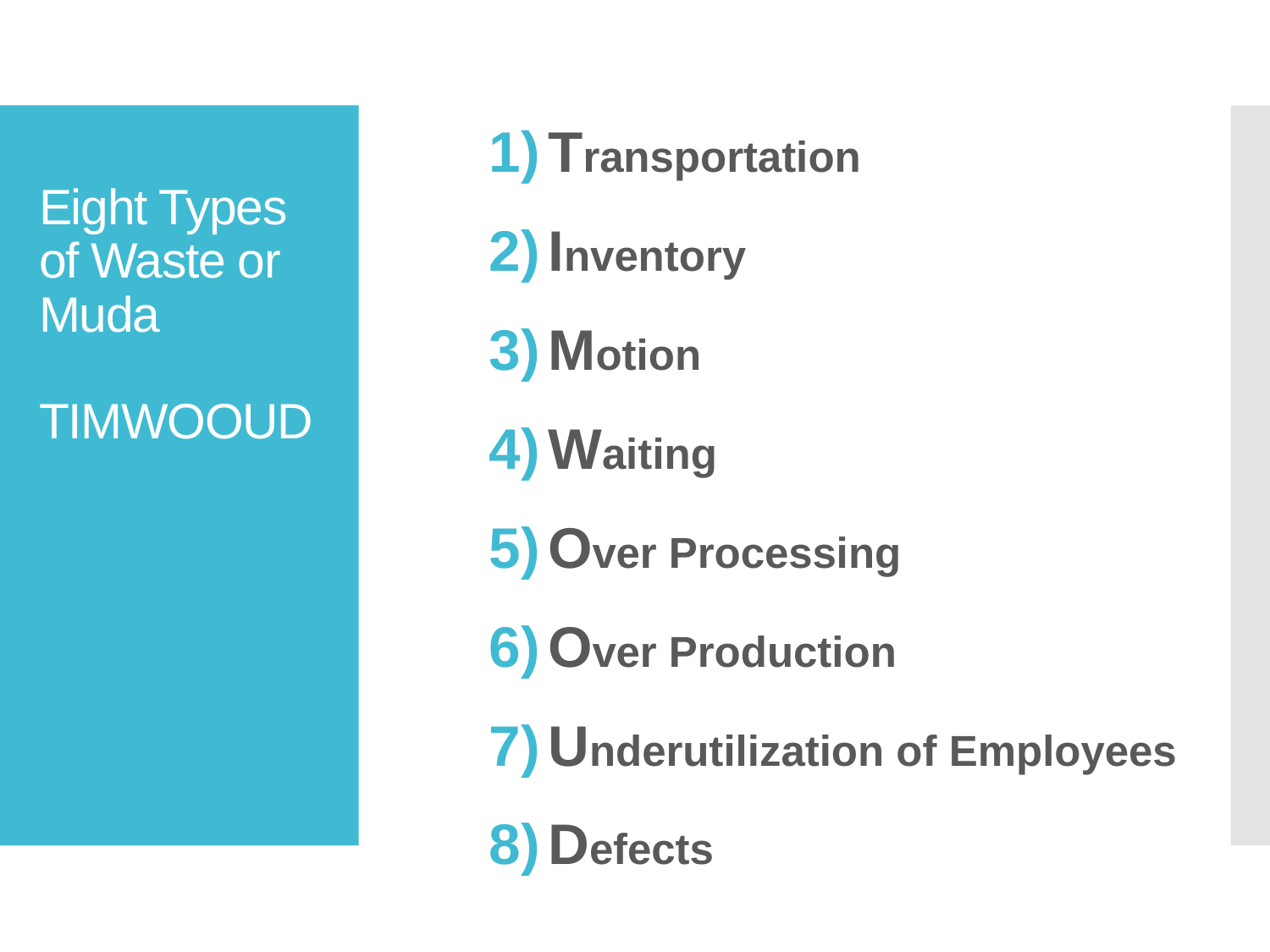

Transportation
Inventory
Motion
Waiting
Over Processing
Over Production
Underutilization of Employees
Defects

# Eight Types of Waste or Muda TIMWOOUD